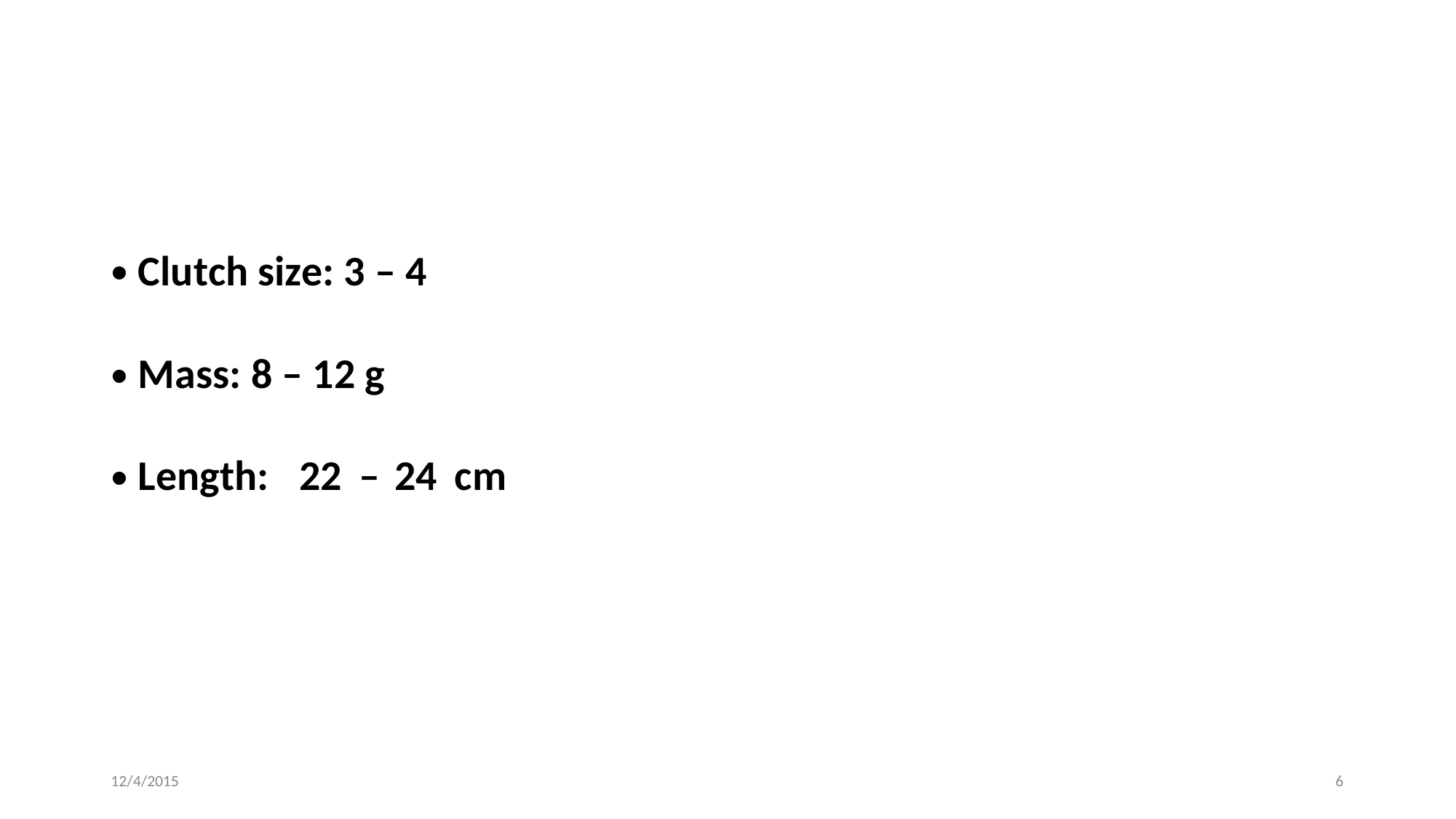

•
Clutch size: 3 – 4
•
Mass: 8 – 12 g
•
Length:
22
–
24
cm
12/4/2015
6